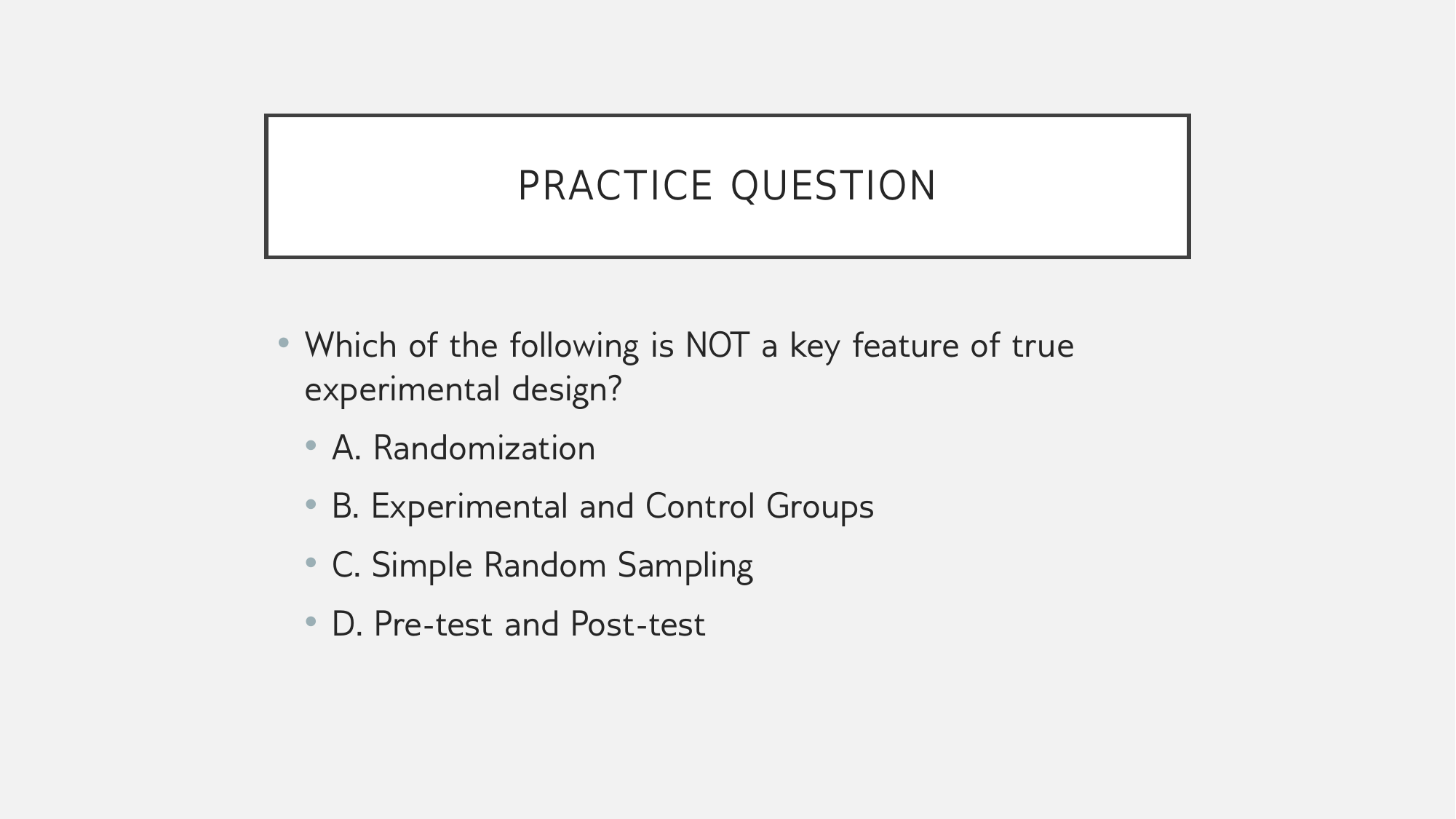

# Practice question
Which of the following is NOT a key feature of true experimental design?
A. Randomization
B. Experimental and Control Groups
C. Simple Random Sampling
D. Pre-test and Post-test